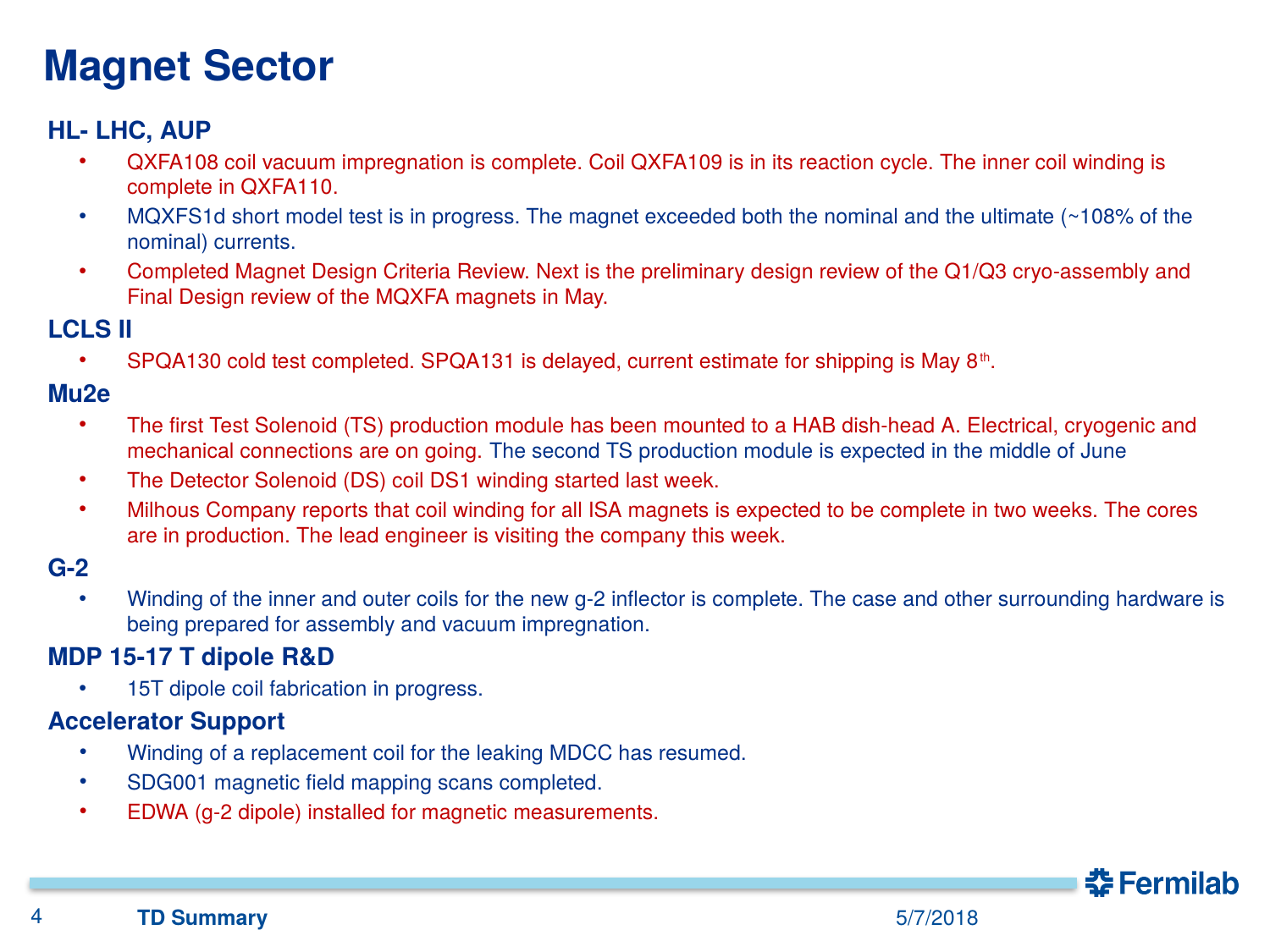

# Magnet Sector
HL- LHC, AUP
QXFA108 coil vacuum impregnation is complete. Coil QXFA109 is in its reaction cycle. The inner coil winding is complete in QXFA110.
MQXFS1d short model test is in progress. The magnet exceeded both the nominal and the ultimate (~108% of the nominal) currents.
Completed Magnet Design Criteria Review. Next is the preliminary design review of the Q1/Q3 cryo-assembly and Final Design review of the MQXFA magnets in May.
LCLS II
SPQA130 cold test completed. SPQA131 is delayed, current estimate for shipping is May 8th.
Mu2e
The first Test Solenoid (TS) production module has been mounted to a HAB dish-head A. Electrical, cryogenic and mechanical connections are on going. The second TS production module is expected in the middle of June
The Detector Solenoid (DS) coil DS1 winding started last week.
Milhous Company reports that coil winding for all ISA magnets is expected to be complete in two weeks. The cores are in production. The lead engineer is visiting the company this week.
G-2
Winding of the inner and outer coils for the new g-2 inflector is complete. The case and other surrounding hardware is being prepared for assembly and vacuum impregnation.
MDP 15-17 T dipole R&D
15T dipole coil fabrication in progress.
Accelerator Support
Winding of a replacement coil for the leaking MDCC has resumed.
SDG001 magnetic field mapping scans completed.
EDWA (g-2 dipole) installed for magnetic measurements.

4
TD Summary
5/7/2018